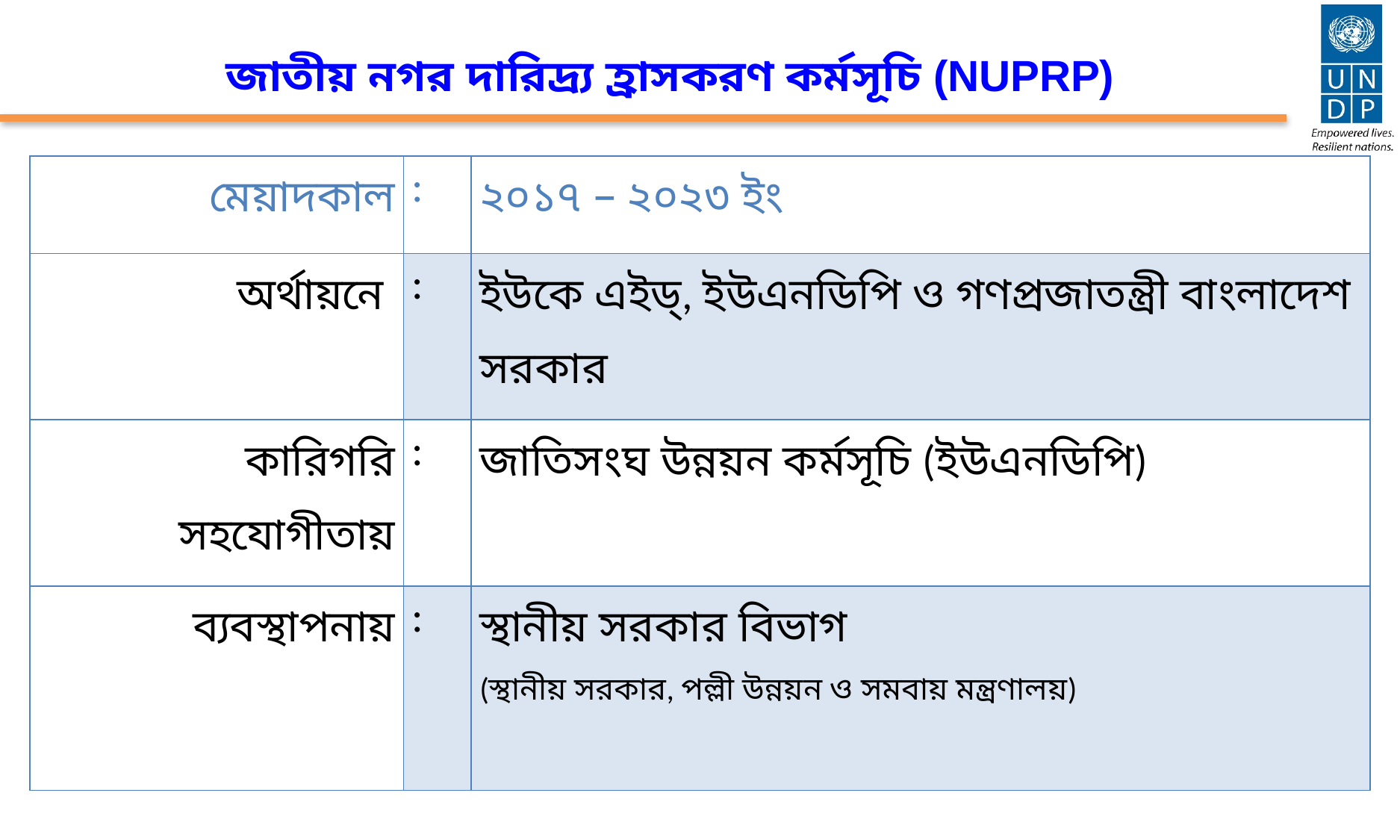

জাতীয় নগর দারিদ্র্য হ্রাসকরণ কর্মসূচি (NUPRP)
| মেয়াদকাল | : | ২০১৭ – ২০২৩ ইং |
| --- | --- | --- |
| অর্থায়নে | : | ইউকে এইড্, ইউএনডিপি ও গণপ্রজাতন্ত্রী বাংলাদেশ সরকার |
| কারিগরি সহযোগীতায় | : | জাতিসংঘ উন্নয়ন কর্মসূচি (ইউএনডিপি) |
| ব্যবস্থাপনায় | : | স্থানীয় সরকার বিভাগ (স্থানীয় সরকার, পল্লী উন্নয়ন ও সমবায় মন্ত্রণালয়) |